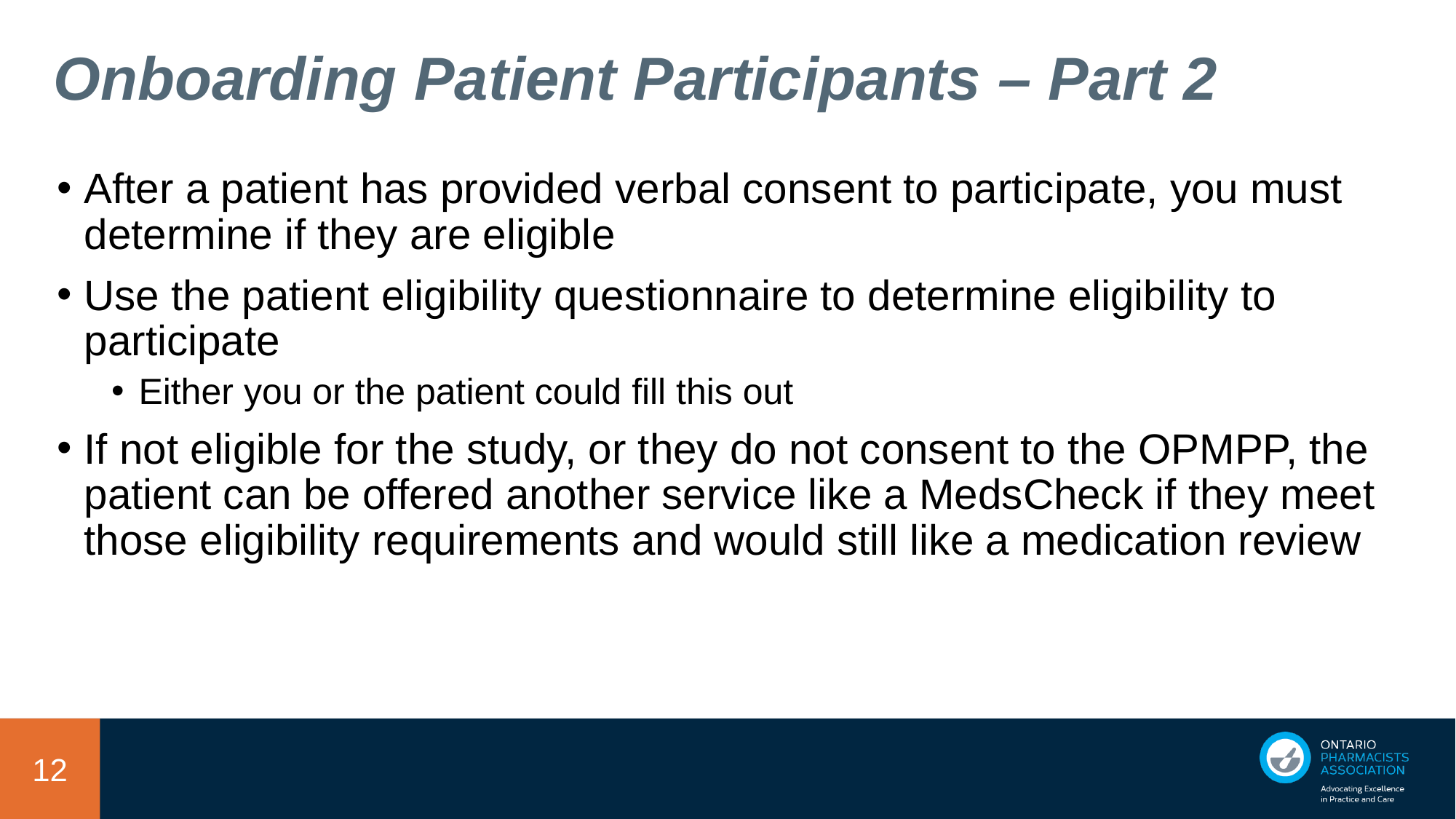

# Onboarding Patient Participants – Part 2
After a patient has provided verbal consent to participate, you must determine if they are eligible
Use the patient eligibility questionnaire to determine eligibility to participate
Either you or the patient could fill this out
If not eligible for the study, or they do not consent to the OPMPP, the patient can be offered another service like a MedsCheck if they meet those eligibility requirements and would still like a medication review

12